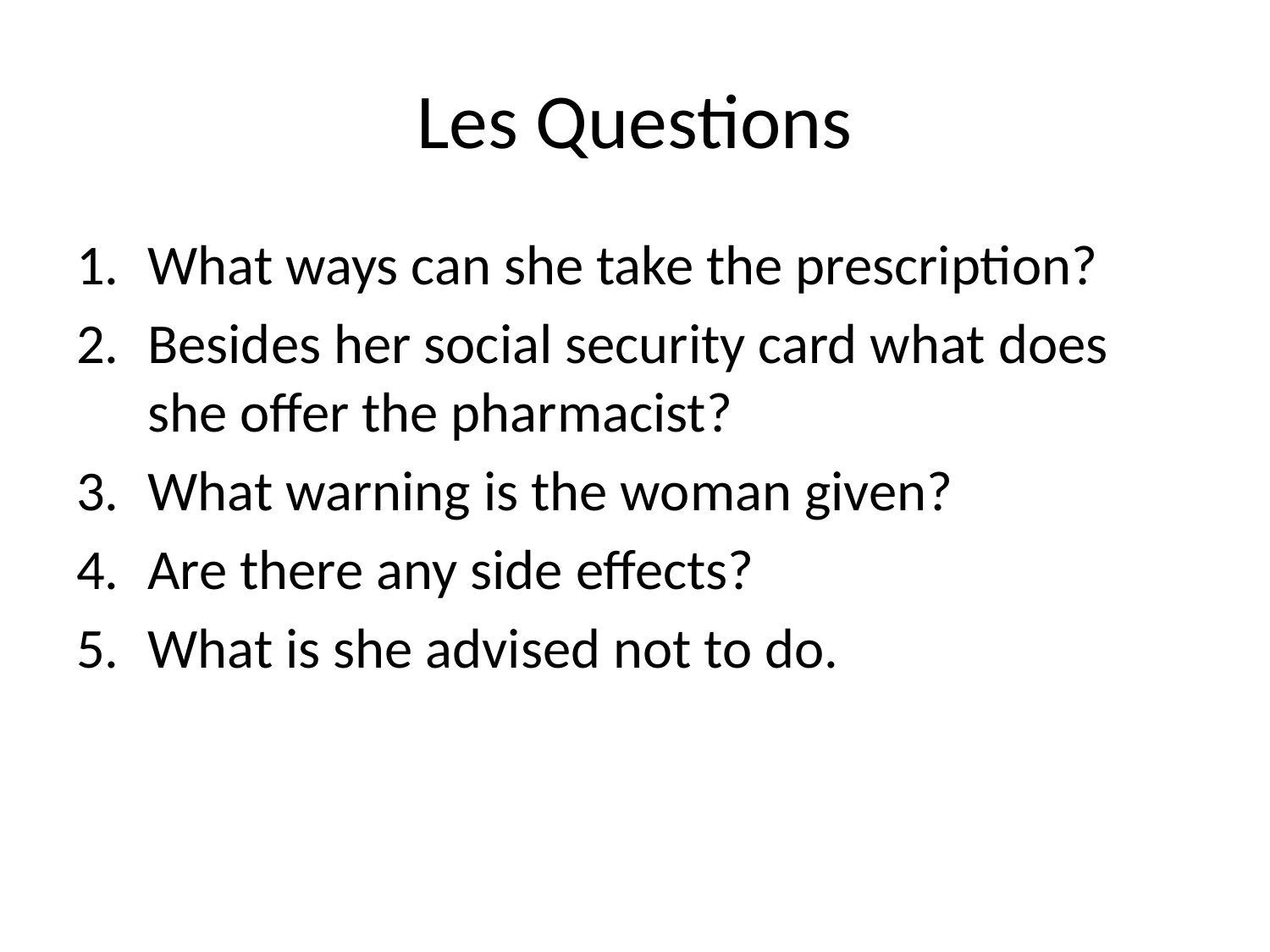

# Les Questions
What ways can she take the prescription?
Besides her social security card what does she offer the pharmacist?
What warning is the woman given?
Are there any side effects?
What is she advised not to do.